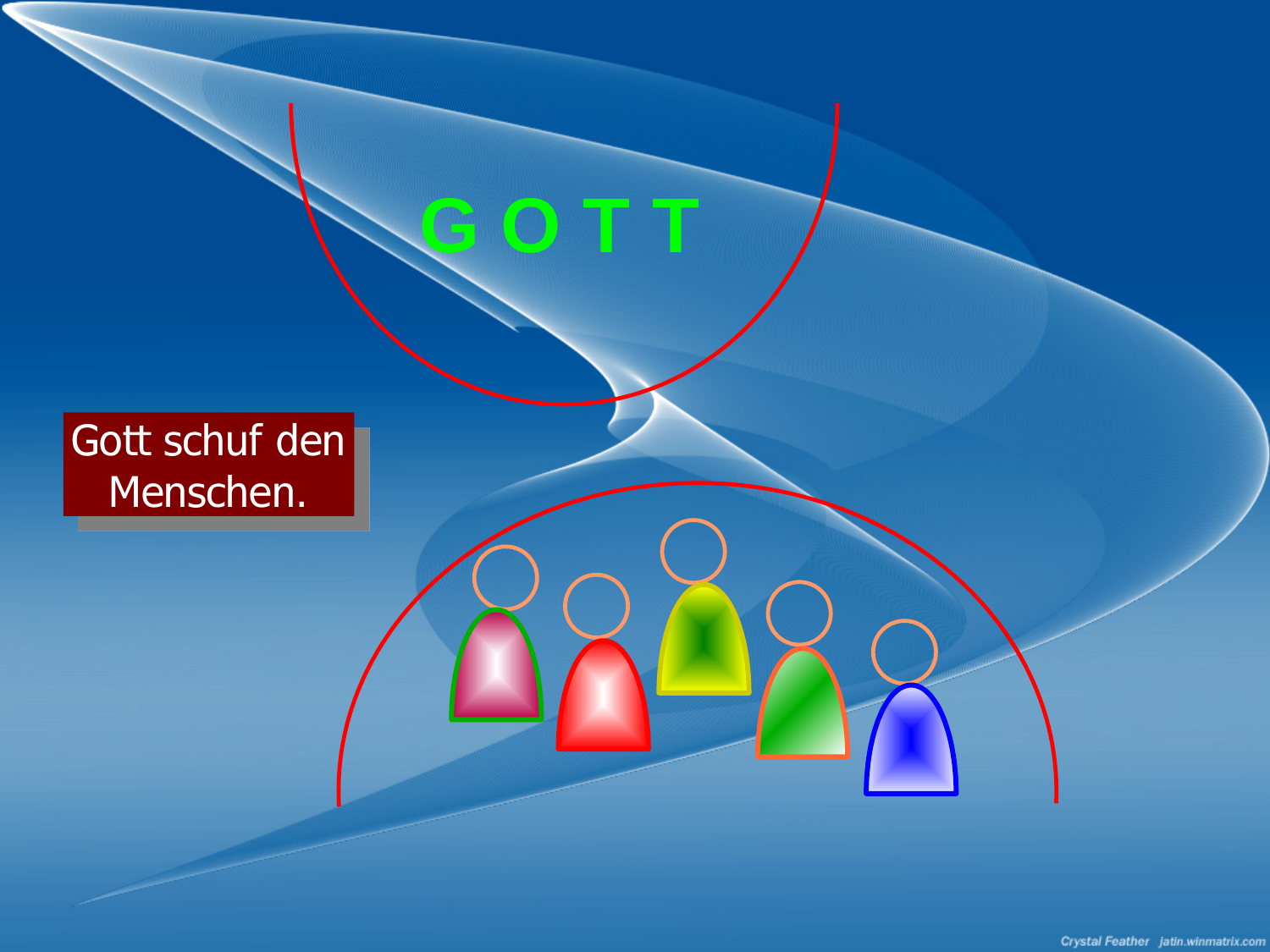

G O T T
Gott schuf den
Menschen.